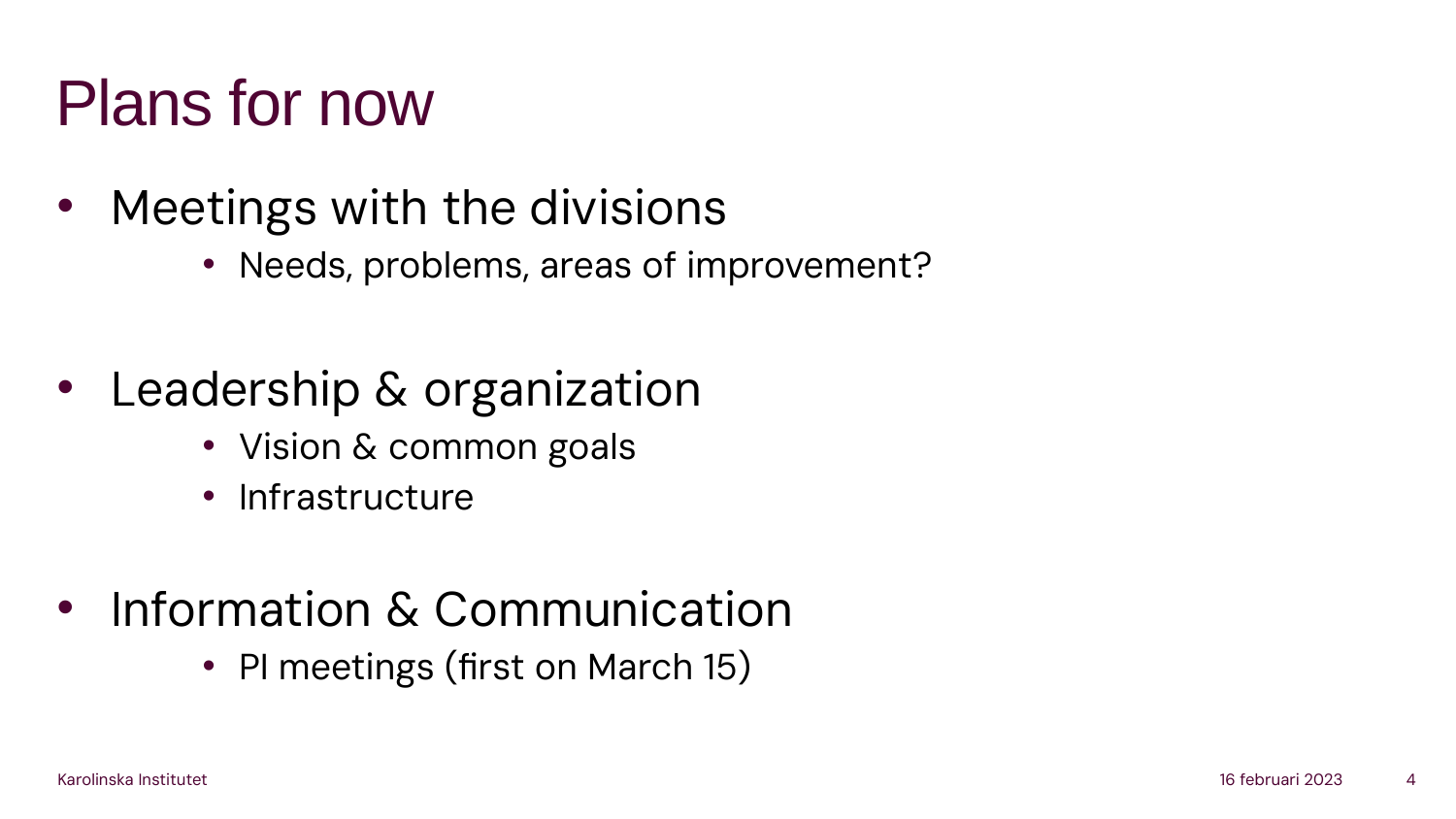

# Plans for now
Meetings with the divisions
Needs, problems, areas of improvement?

Leadership & organization
Vision & common goals
Infrastructure

Information & Communication
PI meetings (first on March 15)

16 februari 2023
4
Karolinska Institutet